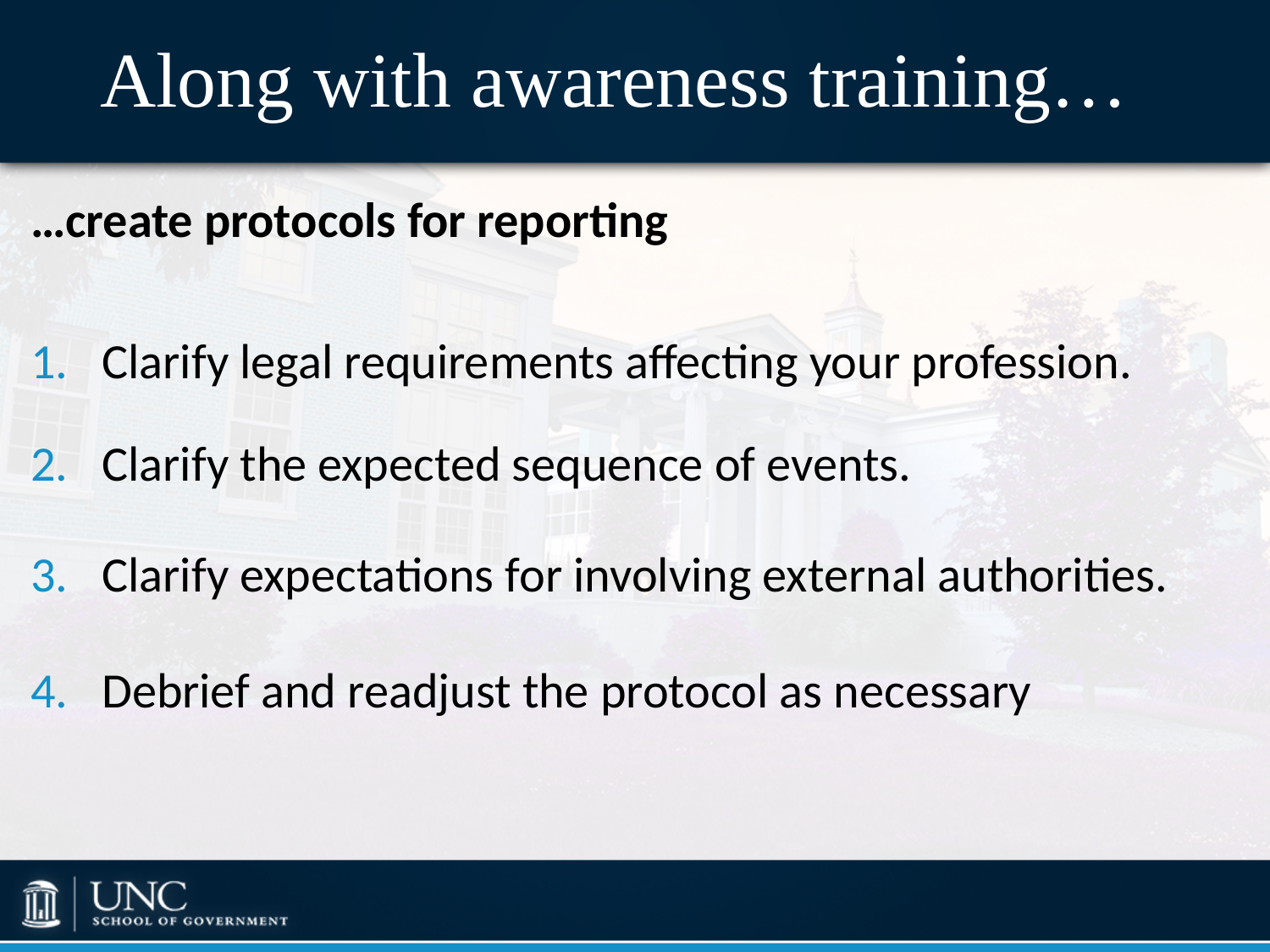

# Along with awareness training…
…create protocols for reporting

Clarify legal requirements affecting your profession.

Clarify the expected sequence of events.

Clarify expectations for involving external authorities.

Debrief and readjust the protocol as necessary